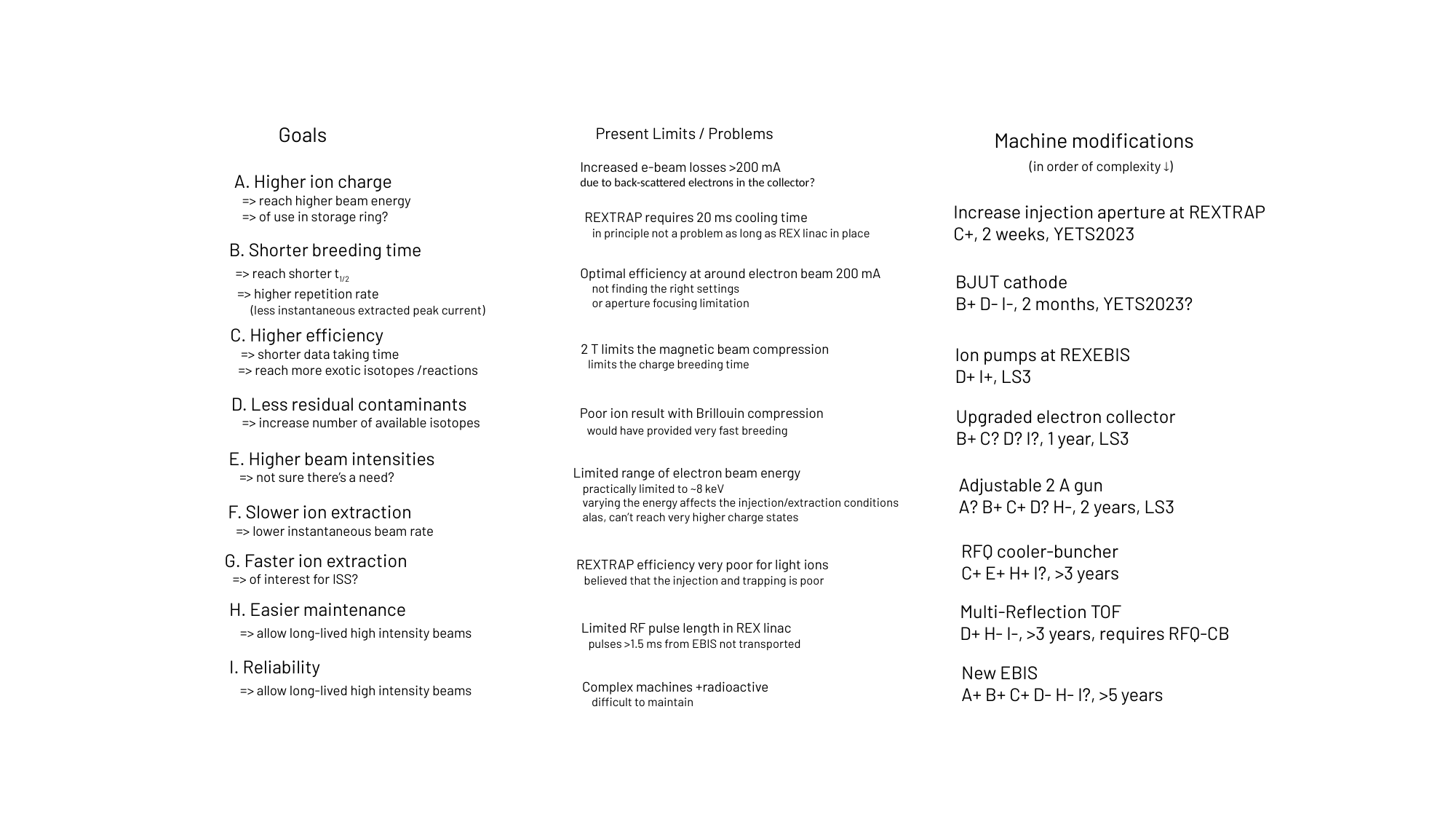

Goals
Present Limits / Problems
Machine modifications
(in order of complexity ↓)
Increased e-beam losses >200 mA
due to back-scattered electrons in the collector?
A. Higher ion charge
   => reach higher beam energy
   => of use in storage ring?
Increase injection aperture at REXTRAP
C+, 2 weeks, YETS2023
REXTRAP requires 20 ms cooling time
   in principle not a problem as long as REX linac in place
B. Shorter breeding time
   => reach shorter t1/2
   => higher repetition rate
        (less instantaneous extracted peak current)
Optimal efficiency at around electron beam 200 mA
     not finding the right settings
     or aperture focusing limitation
BJUT cathode
B+ D- I-, 2 months, YETS2023?
C. Higher efficiency
    => shorter data taking time
   => reach more exotic isotopes /reactions
2 T limits the magnetic beam compression
   limits the charge breeding time
Ion pumps at REXEBIS
D+ I+, LS3
D. Less residual contaminants
    => increase number of available isotopes
Poor ion result with Brillouin compression
   would have provided very fast breeding
Upgraded electron collector
B+ C? D? I?, 1 year, LS3
E. Higher beam intensities
    => not sure there’s a need?
Limited range of electron beam energy
    practically limited to ~8 keV
    varying the energy affects the injection/extraction conditions
    alas, can’t reach very higher charge states
Adjustable 2 A gun
A? B+ C+ D? H-, 2 years, LS3
F. Slower ion extraction
   => lower instantaneous beam rate
RFQ cooler-buncher
C+ E+ H+ I?, >3 years
G. Faster ion extraction
   => of interest for ISS?
REXTRAP efficiency very poor for light ions
   believed that the injection and trapping is poor
H. Easier maintenance
   => allow long-lived high intensity beams
Multi-Reflection TOF
D+ H- I-, >3 years, requires RFQ-CB
Limited RF pulse length in REX linac
   pulses >1.5 ms from EBIS not transported
I. Reliability
   => allow long-lived high intensity beams
New EBIS
A+ B+ C+ D- H- I?, >5 years
Complex machines +radioactive
    difficult to maintain